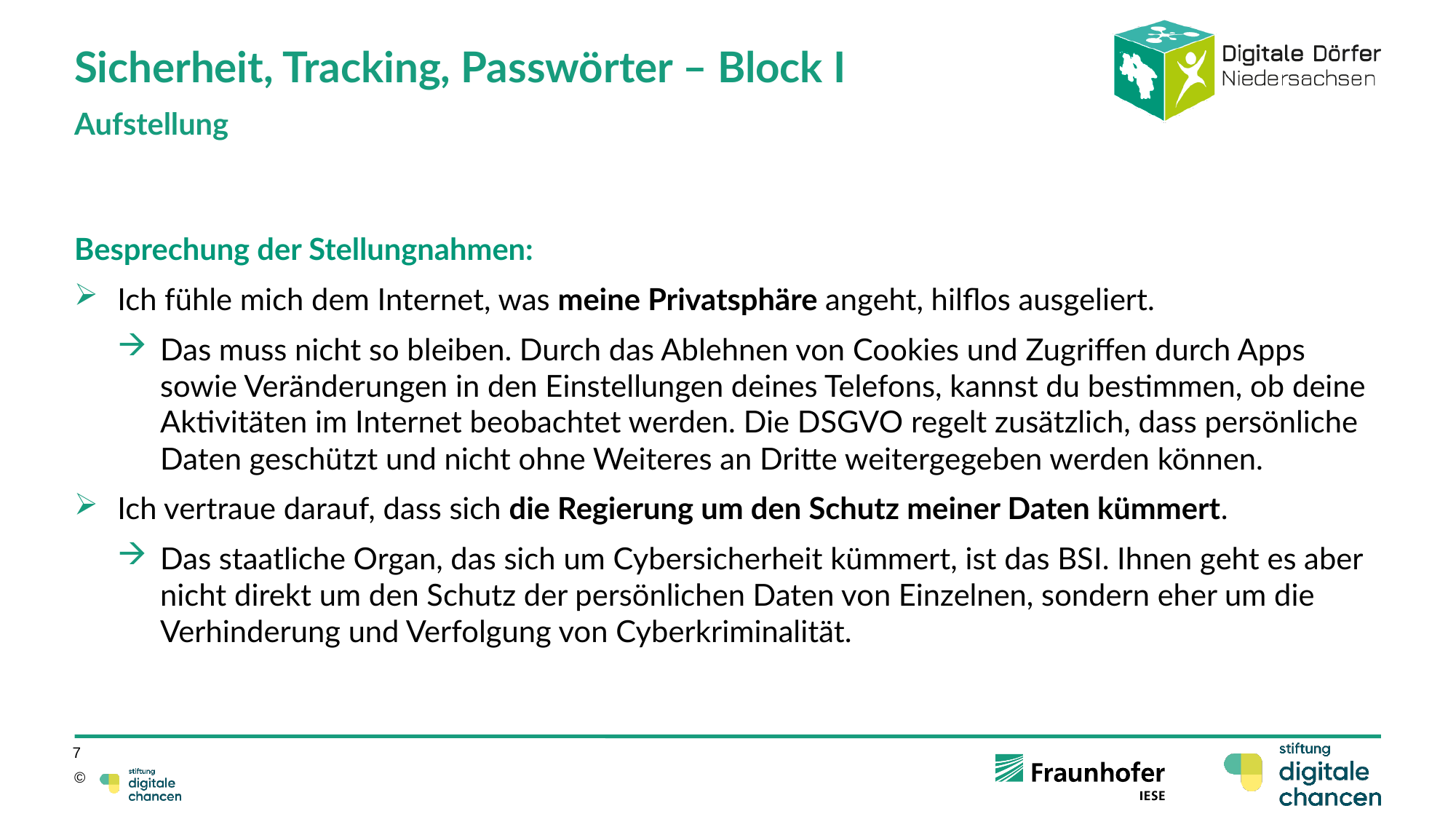

# Sicherheit, Tracking, Passwörter – Block I
Aufstellung
Besprechung der Stellungnahmen:
Ich fühle mich dem Internet, was meine Privatsphäre angeht, hilflos ausgeliert.
Das muss nicht so bleiben. Durch das Ablehnen von Cookies und Zugriffen durch Apps sowie Veränderungen in den Einstellungen deines Telefons, kannst du bestimmen, ob deine Aktivitäten im Internet beobachtet werden. Die DSGVO regelt zusätzlich, dass persönliche Daten geschützt und nicht ohne Weiteres an Dritte weitergegeben werden können.
Ich vertraue darauf, dass sich die Regierung um den Schutz meiner Daten kümmert.
Das staatliche Organ, das sich um Cybersicherheit kümmert, ist das BSI. Ihnen geht es aber nicht direkt um den Schutz der persönlichen Daten von Einzelnen, sondern eher um die Verhinderung und Verfolgung von Cyberkriminalität.